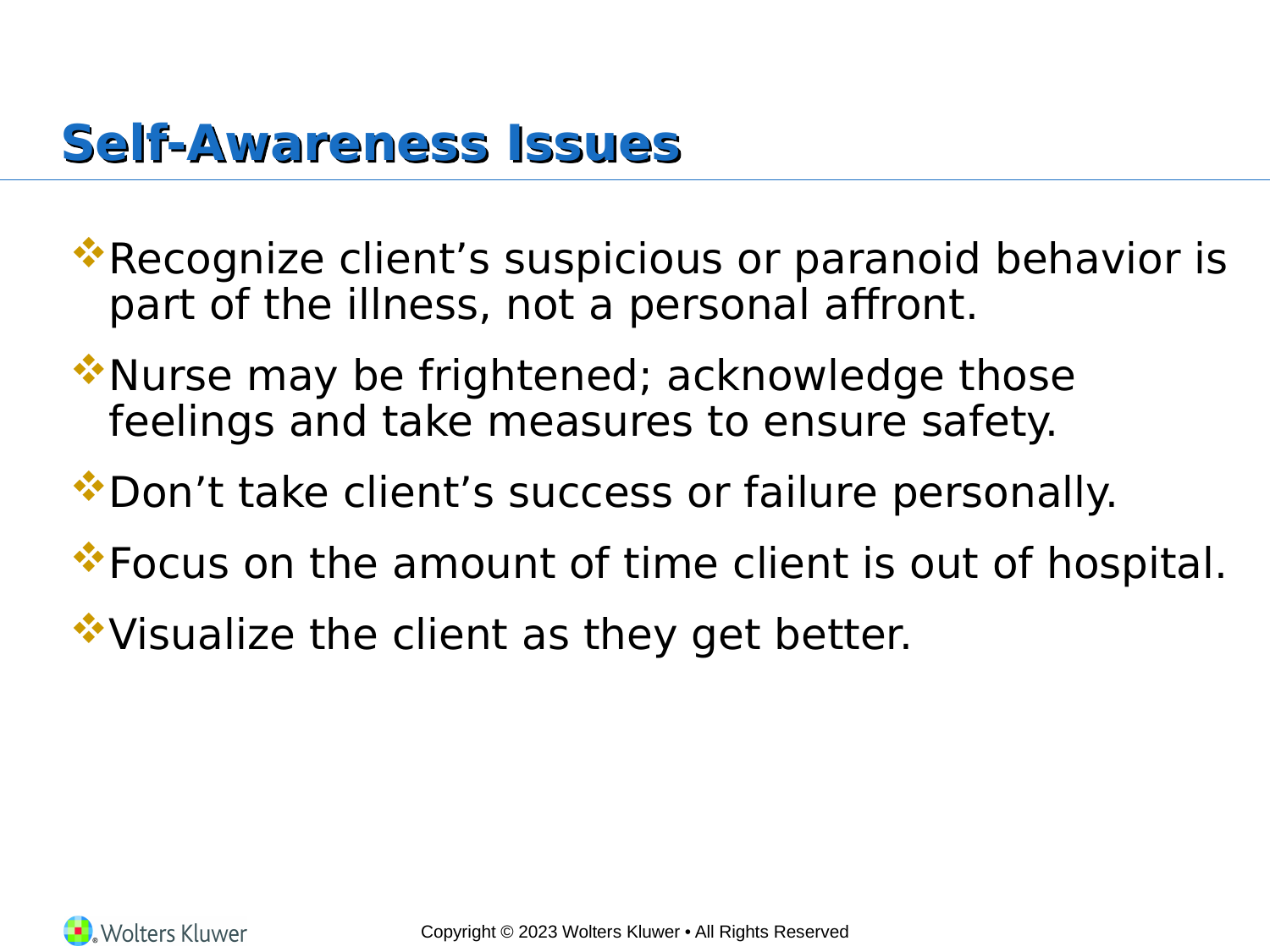

# Self-Awareness Issues
Recognize client’s suspicious or paranoid behavior is part of the illness, not a personal affront.
Nurse may be frightened; acknowledge those feelings and take measures to ensure safety.
Don’t take client’s success or failure personally.
Focus on the amount of time client is out of hospital.
Visualize the client as they get better.